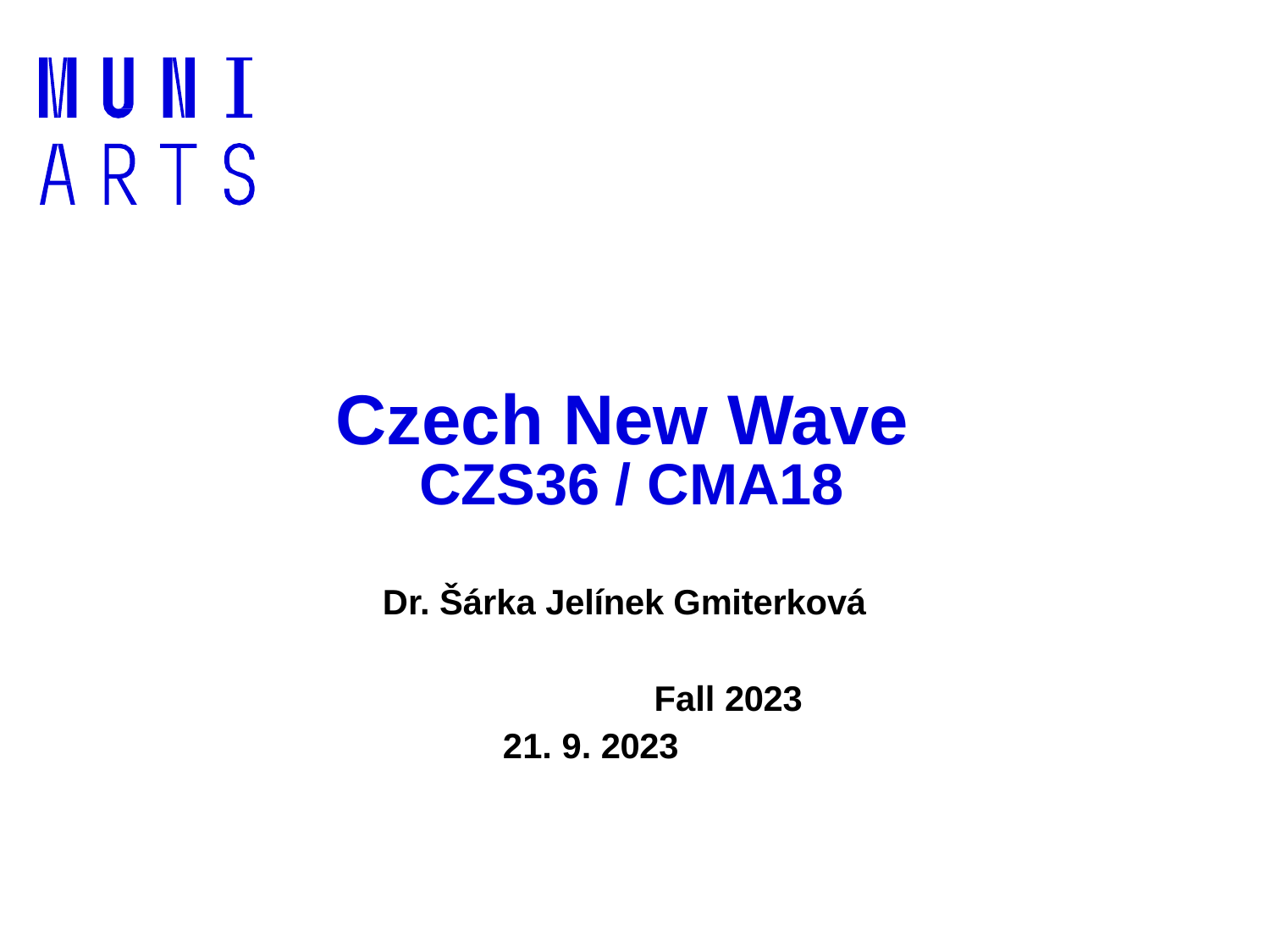

# Czech New Wave CZS36 / CMA18
Dr. Šárka Jelínek Gmiterková
		     Fall 2023
	    21. 9. 2023